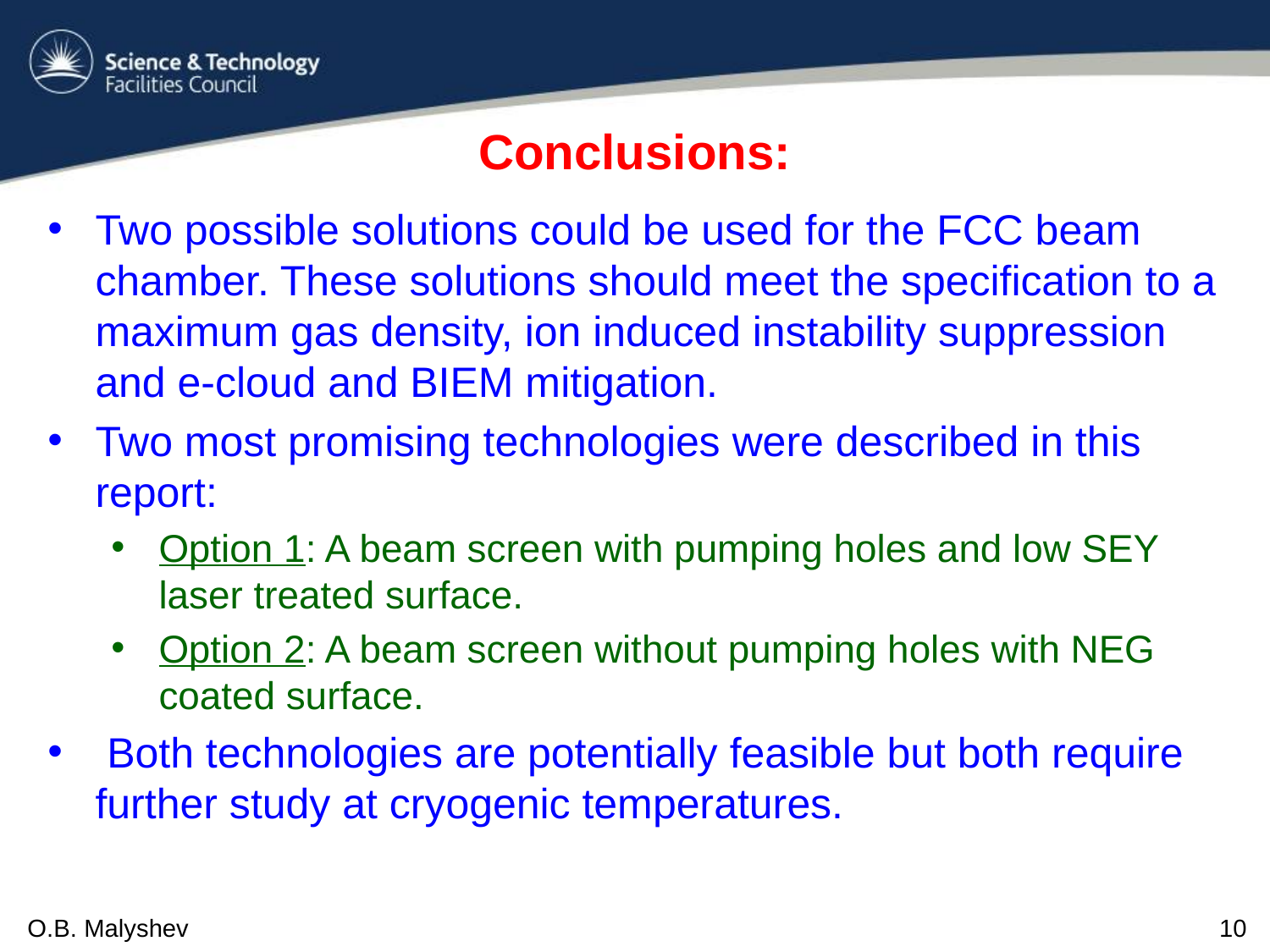

# Conclusions:
Two possible solutions could be used for the FCC beam chamber. These solutions should meet the specification to a maximum gas density, ion induced instability suppression and e-cloud and BIEM mitigation.
Two most promising technologies were described in this report:
Option 1: A beam screen with pumping holes and low SEY laser treated surface.
Option 2: A beam screen without pumping holes with NEG coated surface.
 Both technologies are potentially feasible but both require further study at cryogenic temperatures.